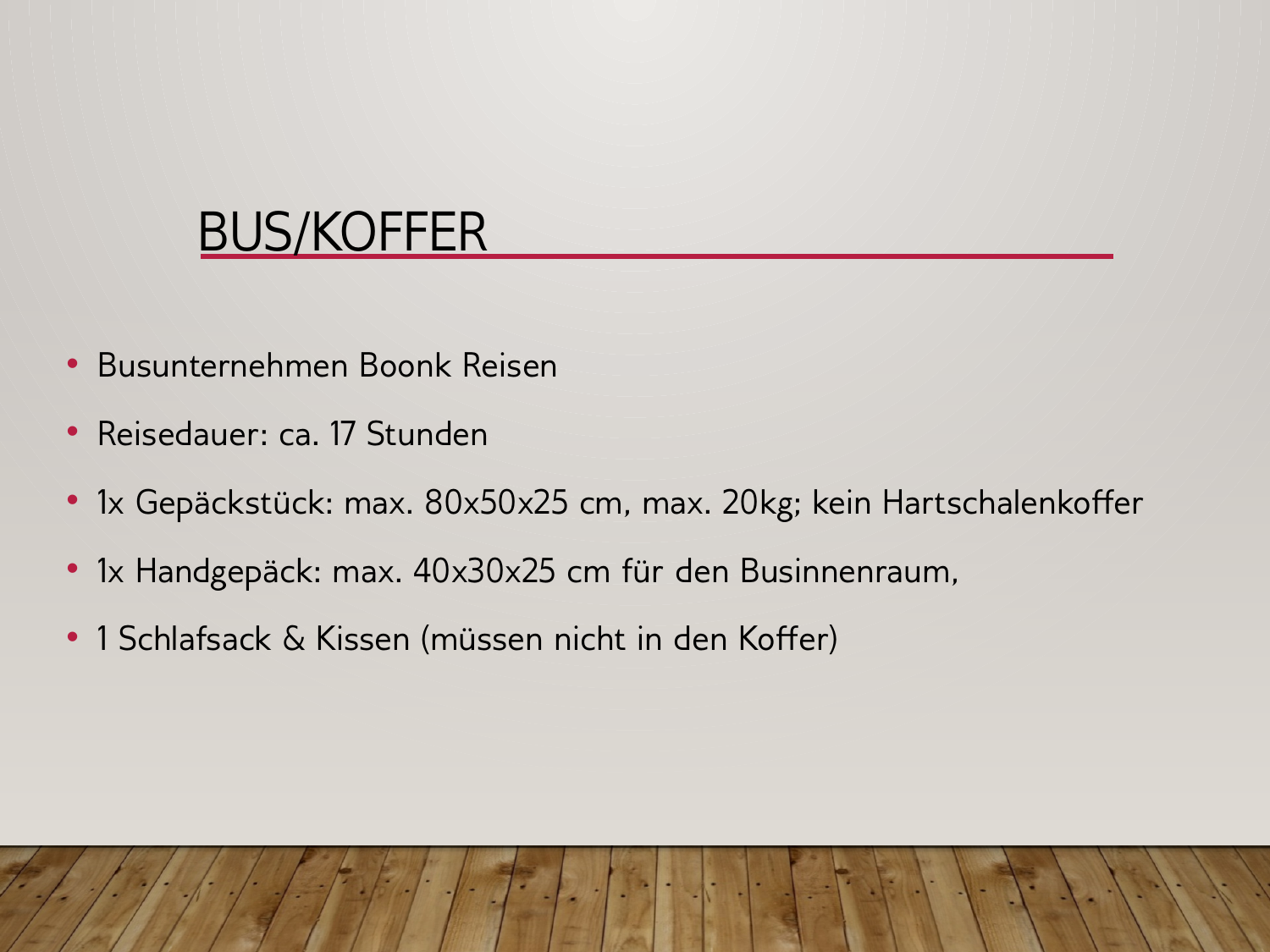

# Bus/Koffer
Busunternehmen Boonk Reisen
Reisedauer: ca. 17 Stunden
1x Gepäckstück: max. 80x50x25 cm, max. 20kg; kein Hartschalenkoffer
1x Handgepäck: max. 40x30x25 cm für den Businnenraum,
1 Schlafsack & Kissen (müssen nicht in den Koffer)